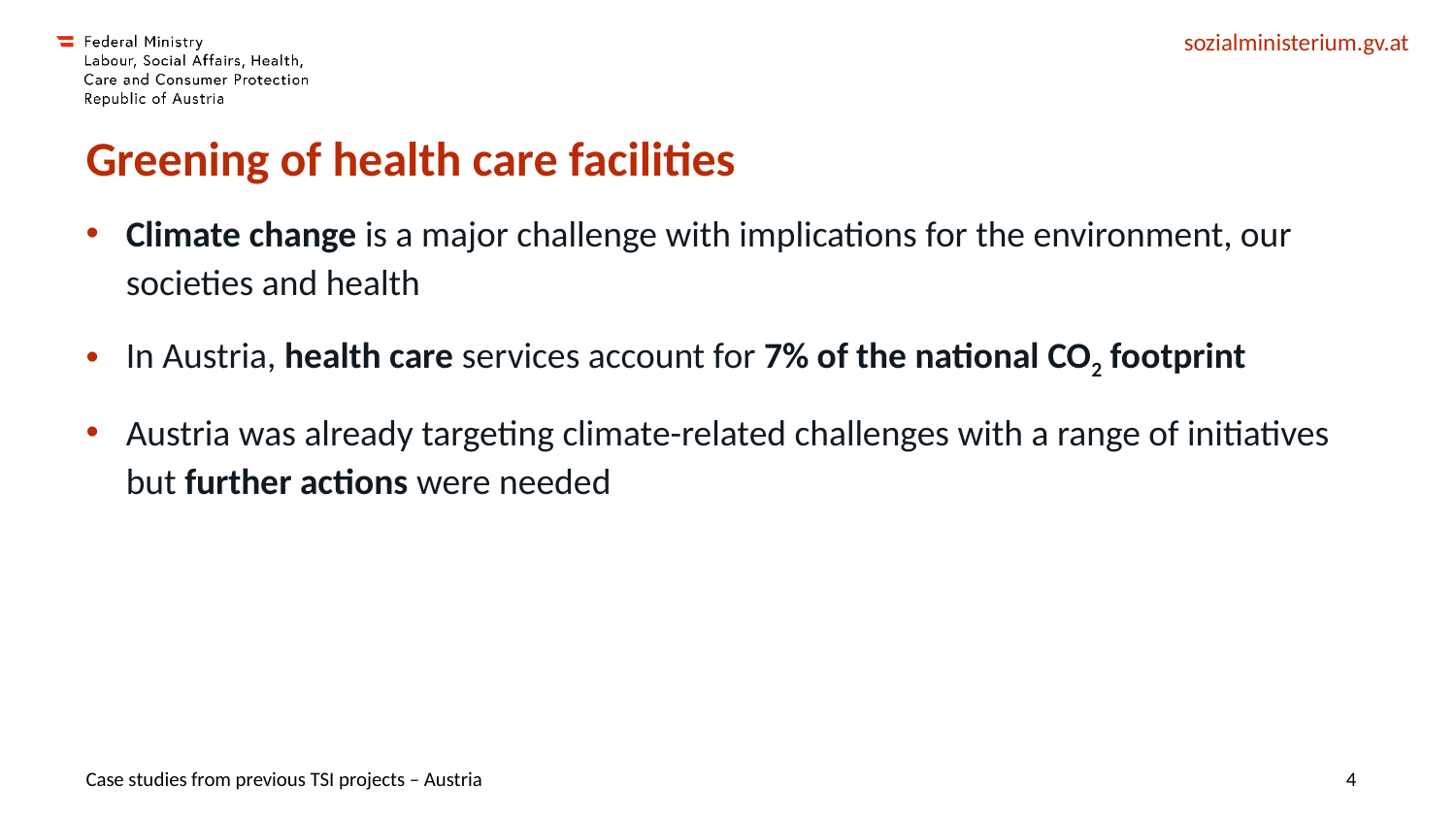

# Greening of health care facilities
Climate change is a major challenge with implications for the environment, our societies and health
In Austria, health care services account for 7% of the national CO2 footprint
Austria was already targeting climate-related challenges with a range of initiatives but further actions were needed

Case studies from previous TSI projects – Austria
4